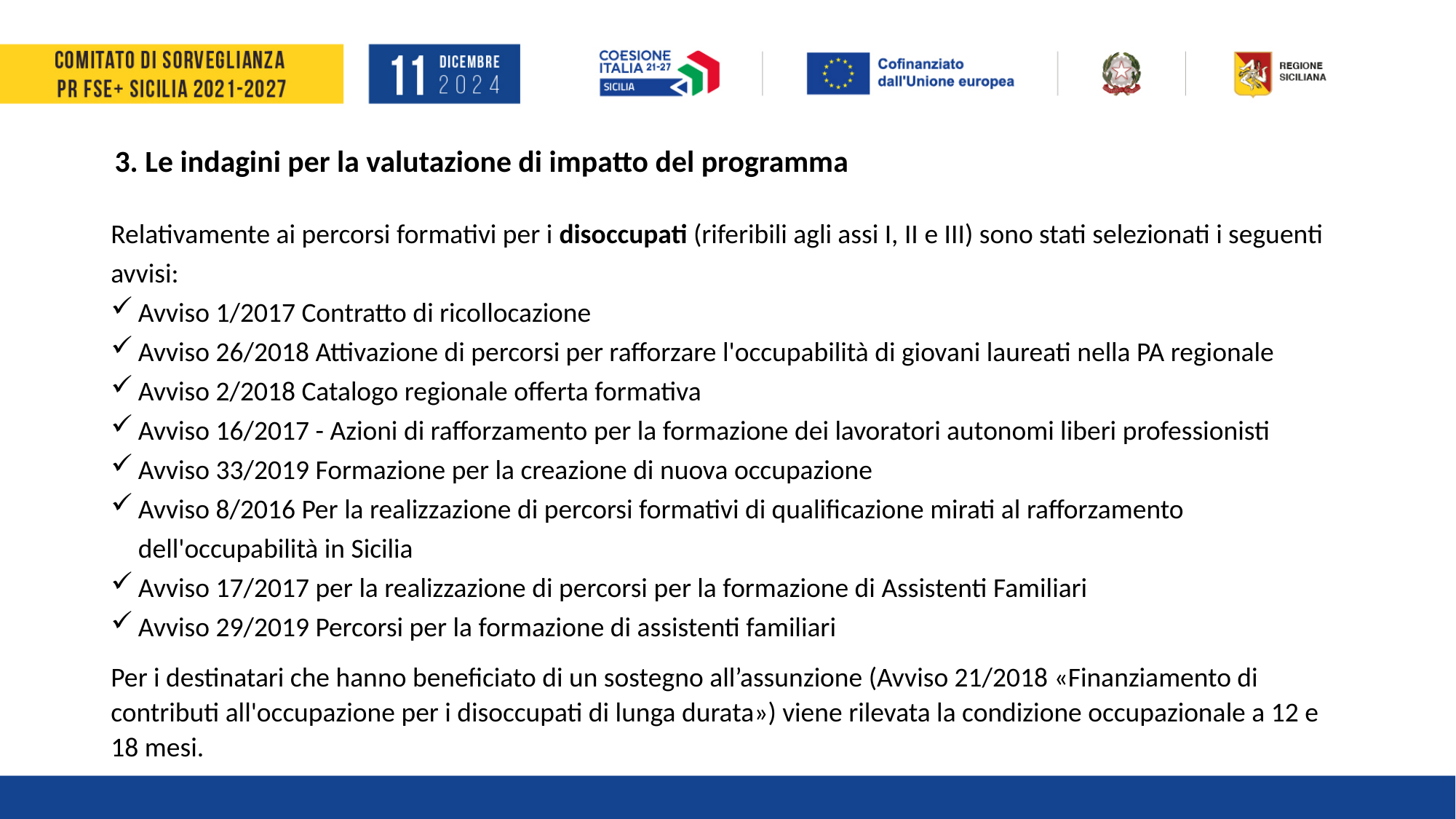

3. Le indagini per la valutazione di impatto del programma
Relativamente ai percorsi formativi per i disoccupati (riferibili agli assi I, II e III) sono stati selezionati i seguenti avvisi:
Avviso 1/2017 Contratto di ricollocazione
Avviso 26/2018 Attivazione di percorsi per rafforzare l'occupabilità di giovani laureati nella PA regionale
Avviso 2/2018 Catalogo regionale offerta formativa
Avviso 16/2017 - Azioni di rafforzamento per la formazione dei lavoratori autonomi liberi professionisti
Avviso 33/2019 Formazione per la creazione di nuova occupazione
Avviso 8/2016 Per la realizzazione di percorsi formativi di qualificazione mirati al rafforzamento dell'occupabilità in Sicilia
Avviso 17/2017 per la realizzazione di percorsi per la formazione di Assistenti Familiari
Avviso 29/2019 Percorsi per la formazione di assistenti familiari
Per i destinatari che hanno beneficiato di un sostegno all’assunzione (Avviso 21/2018 «Finanziamento di contributi all'occupazione per i disoccupati di lunga durata») viene rilevata la condizione occupazionale a 12 e 18 mesi.